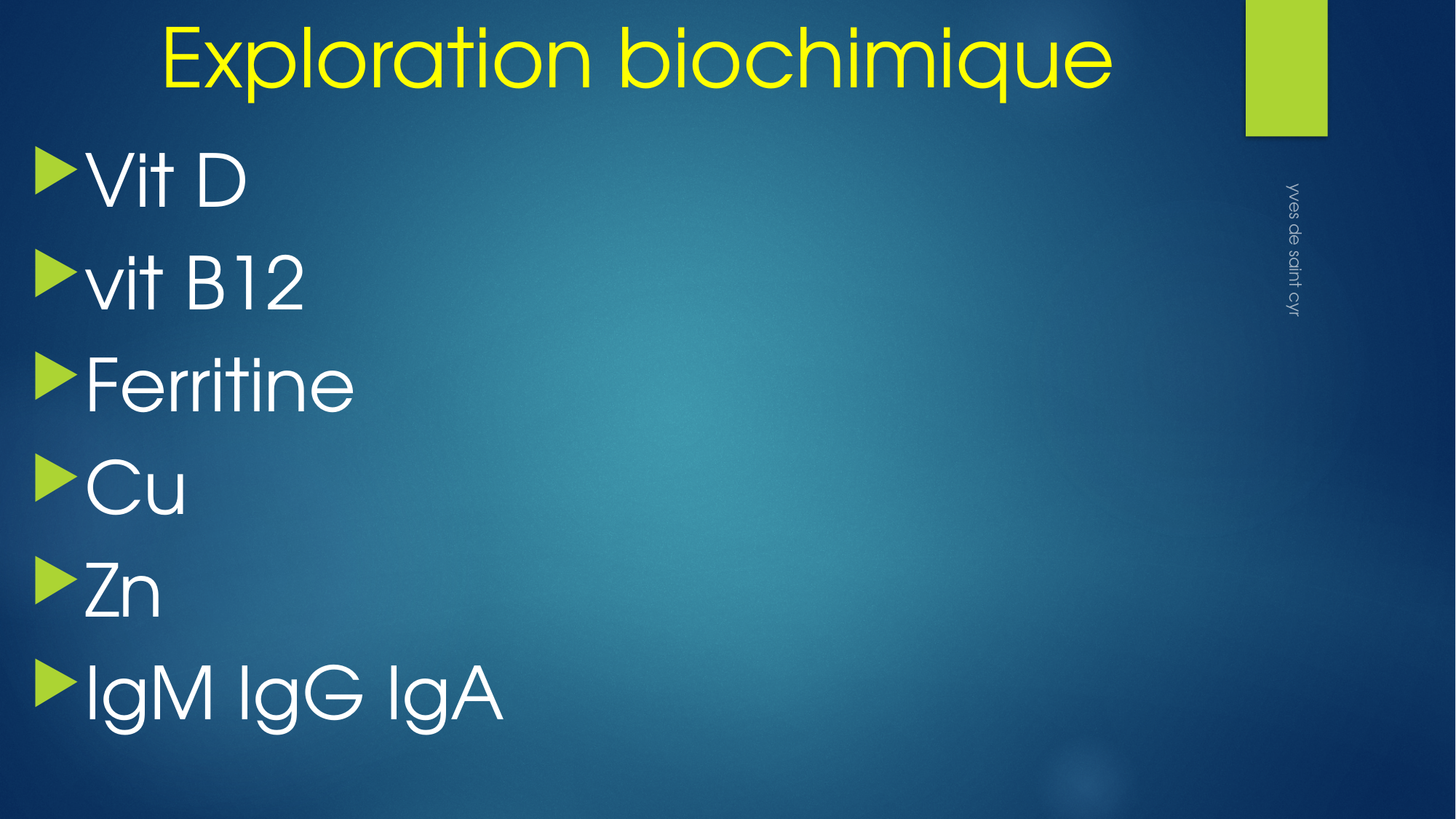

# Exploration biochimique
Vit D
vit B12
Ferritine
Cu
Zn
IgM IgG IgA

yves de saint cyr